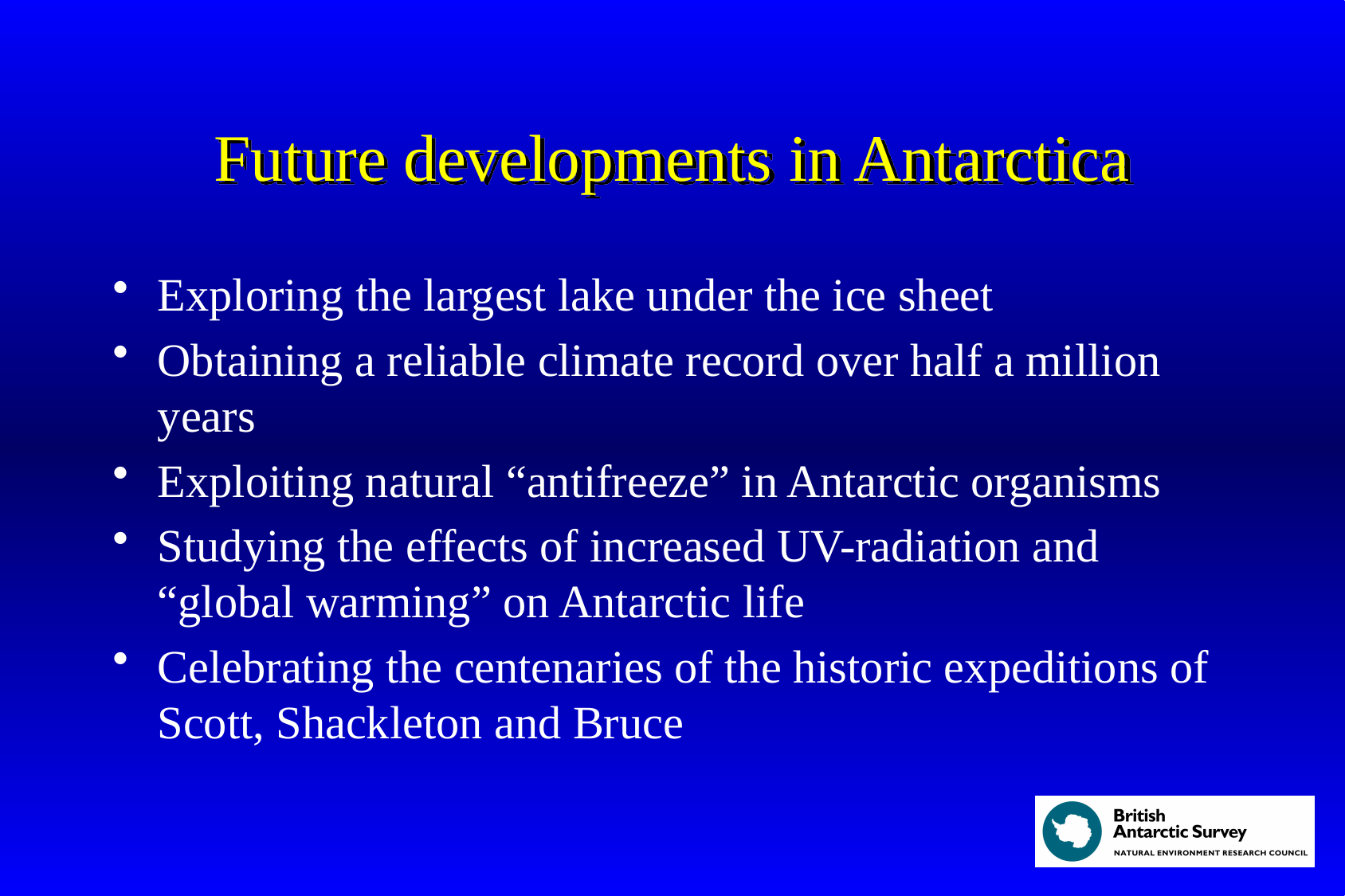

# Future developments in Antarctica
Exploring the largest lake under the ice sheet
Obtaining a reliable climate record over half a million years
Exploiting natural “antifreeze” in Antarctic organisms
Studying the effects of increased UV-radiation and “global warming” on Antarctic life
Celebrating the centenaries of the historic expeditions of Scott, Shackleton and Bruce